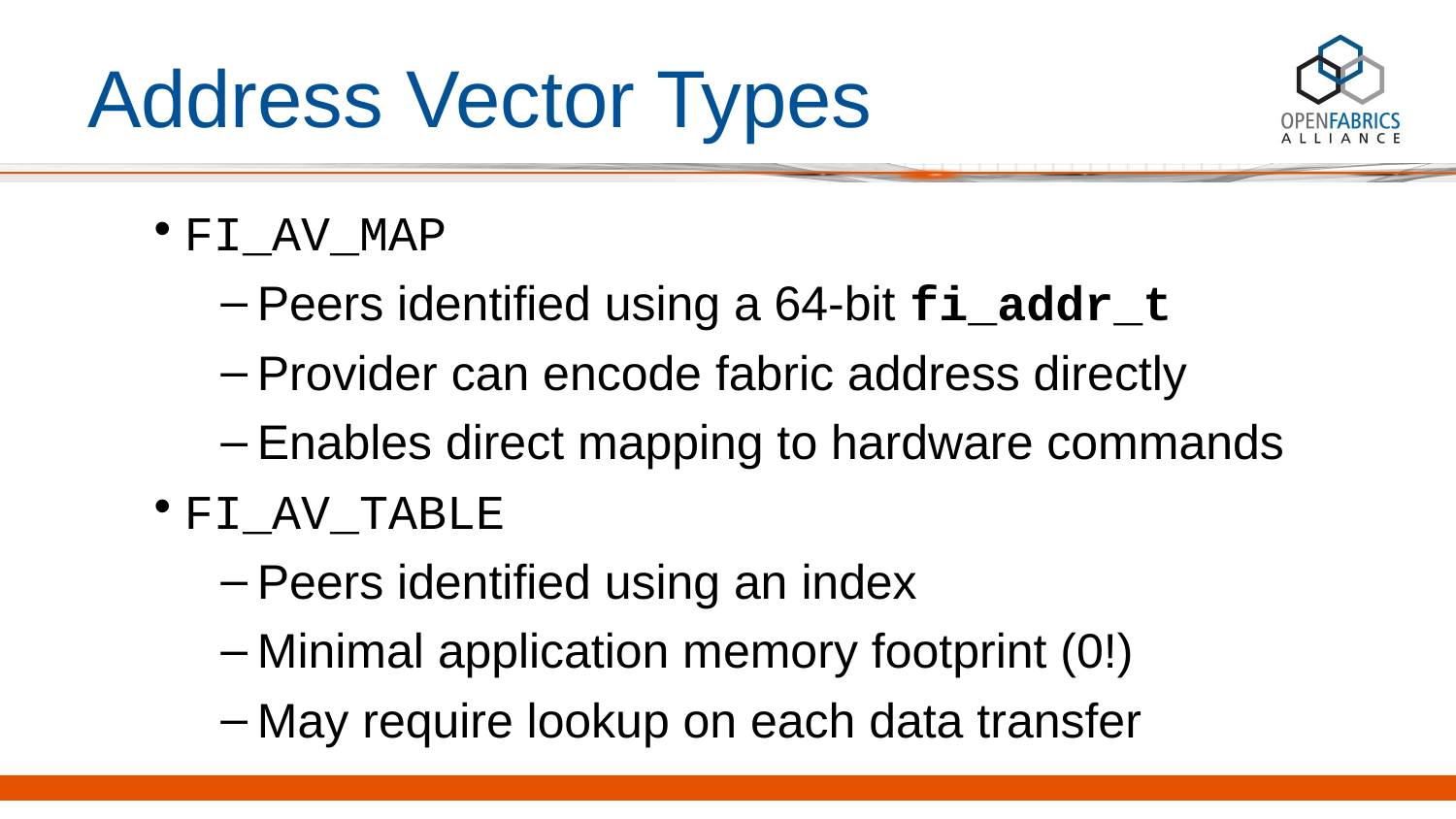

# Address Vector Types
FI_AV_MAP
Peers identified using a 64-bit fi_addr_t
Provider can encode fabric address directly
Enables direct mapping to hardware commands
FI_AV_TABLE
Peers identified using an index
Minimal application memory footprint (0!)
May require lookup on each data transfer